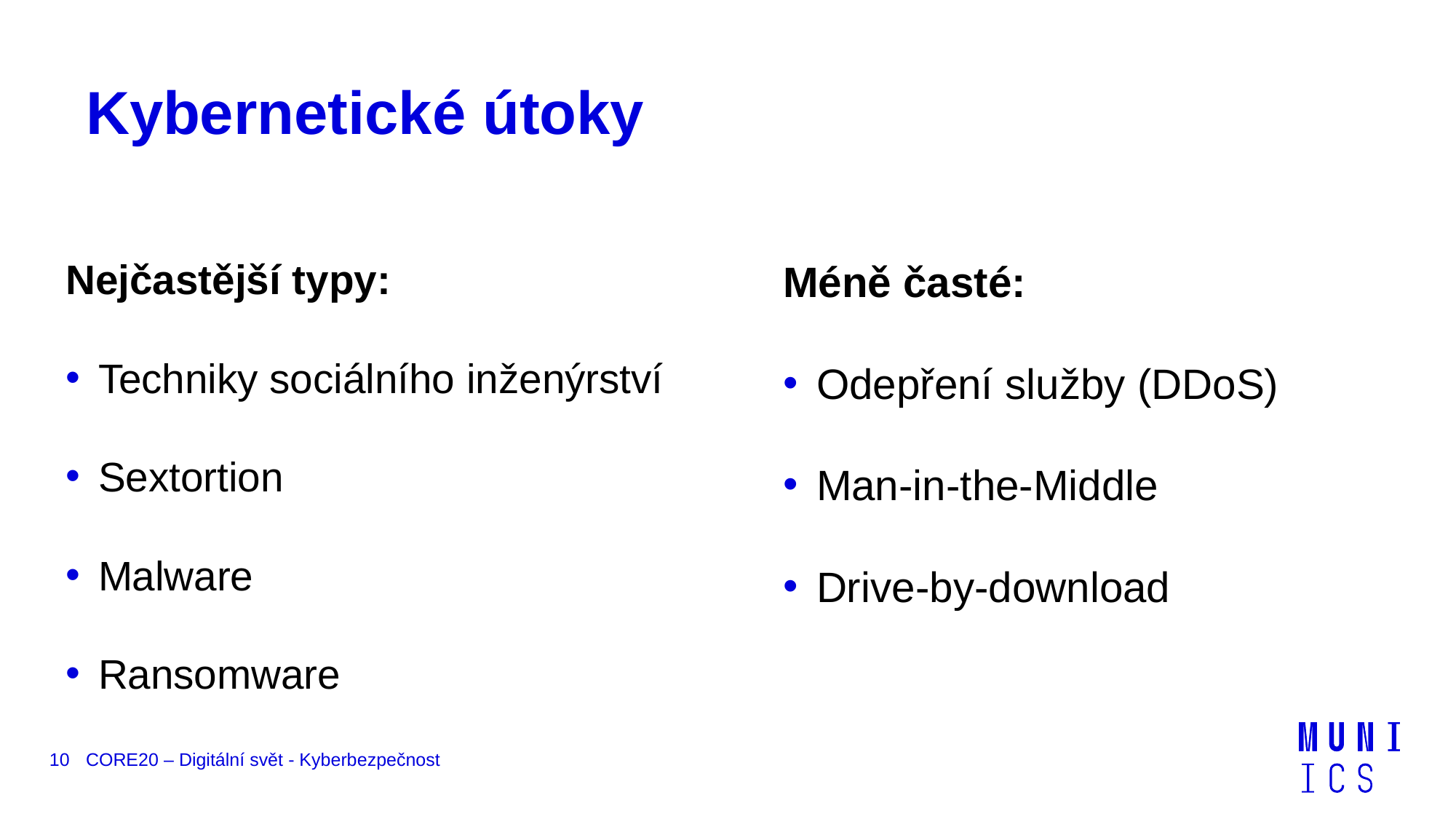

# Kybernetické útoky
Nejčastější typy:
 Techniky sociálního inženýrství
 Sextortion
 Malware
 Ransomware
Méně časté:
 Odepření služby (DDoS)
 Man-in-the-Middle
 Drive-by-download
10
CORE20 – Digitální svět - Kyberbezpečnost